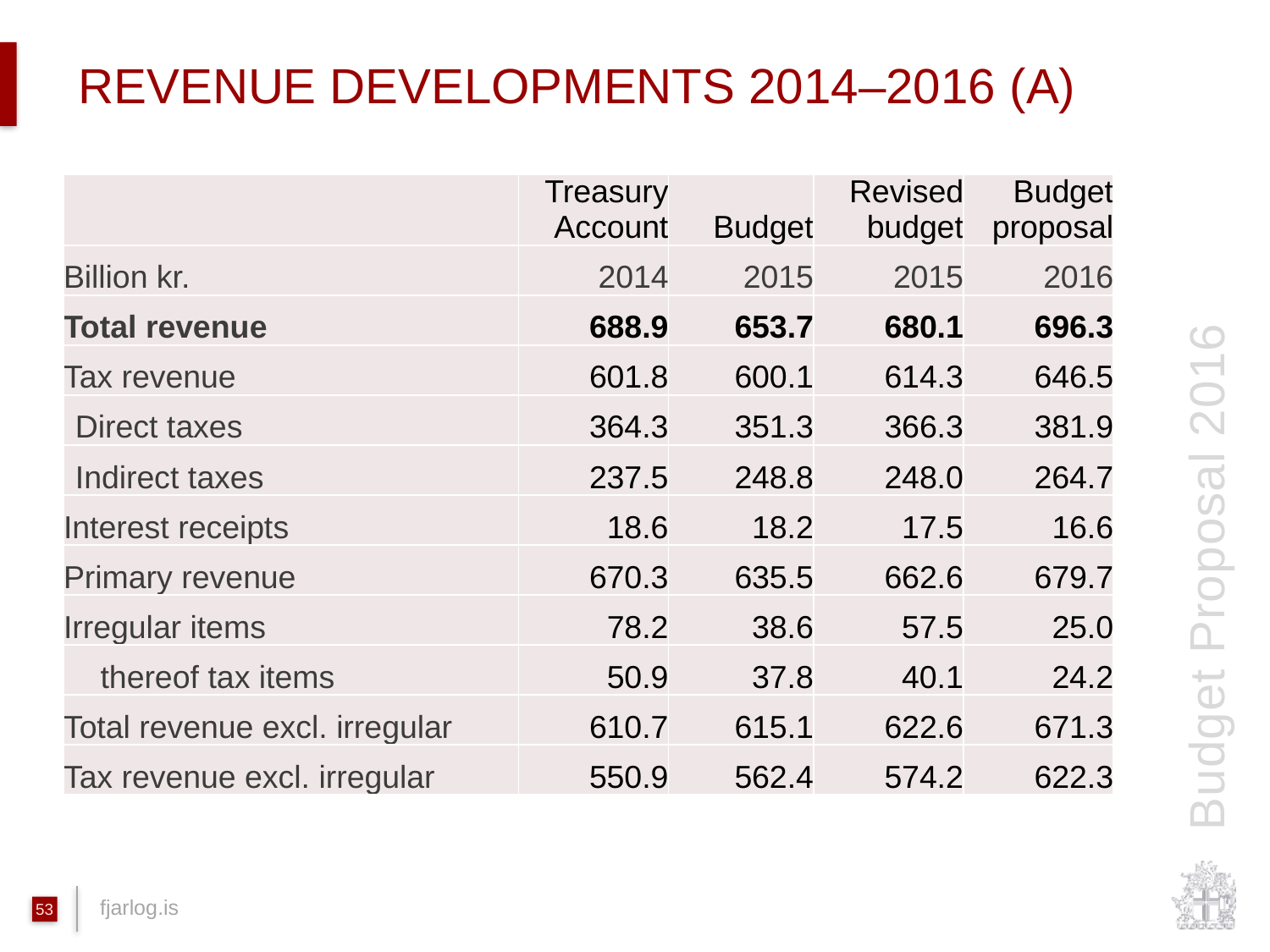

# revenue developments 2014–2016 (a)
|  | Treasury Account | Budget | Revised budget | Budget proposal |
| --- | --- | --- | --- | --- |
| Billion kr. | 2014 | 2015 | 2015 | 2016 |
| Total revenue | 688.9 | 653.7 | 680.1 | 696.3 |
| Tax revenue | 601.8 | 600.1 | 614.3 | 646.5 |
| Direct taxes | 364.3 | 351.3 | 366.3 | 381.9 |
| Indirect taxes | 237.5 | 248.8 | 248.0 | 264.7 |
| Interest receipts | 18.6 | 18.2 | 17.5 | 16.6 |
| Primary revenue | 670.3 | 635.5 | 662.6 | 679.7 |
| Irregular items | 78.2 | 38.6 | 57.5 | 25.0 |
| thereof tax items | 50.9 | 37.8 | 40.1 | 24.2 |
| Total revenue excl. irregular | 610.7 | 615.1 | 622.6 | 671.3 |
| Tax revenue excl. irregular | 550.9 | 562.4 | 574.2 | 622.3 |
53